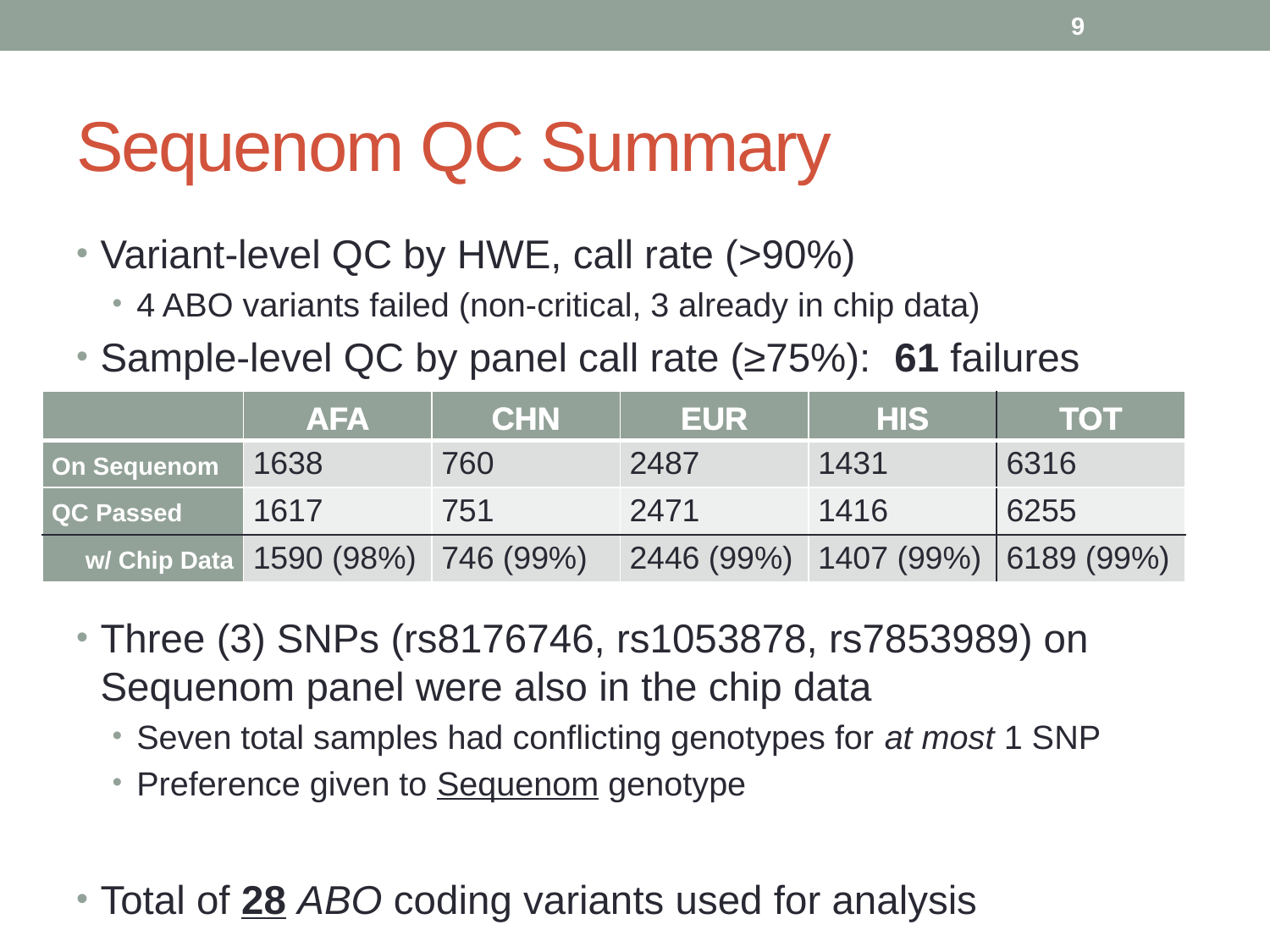

9
# Sequenom QC Summary
Variant-level QC by HWE, call rate (>90%)
4 ABO variants failed (non-critical, 3 already in chip data)
Sample-level QC by panel call rate (≥75%):  61 failures

Three (3) SNPs (rs8176746, rs1053878, rs7853989) on Sequenom panel were also in the chip data
Seven total samples had conflicting genotypes for at most 1 SNP
Preference given to Sequenom genotype

Total of 28 ABO coding variants used for analysis
|  | AFA | CHN | EUR | HIS | TOT |
| --- | --- | --- | --- | --- | --- |
| On Sequenom | 1638 | 760 | 2487 | 1431 | 6316 |
| QC Passed | 1617 | 751 | 2471 | 1416 | 6255 |
| w/ Chip Data | 1590 (98%) | 746 (99%) | 2446 (99%) | 1407 (99%) | 6189 (99%) |